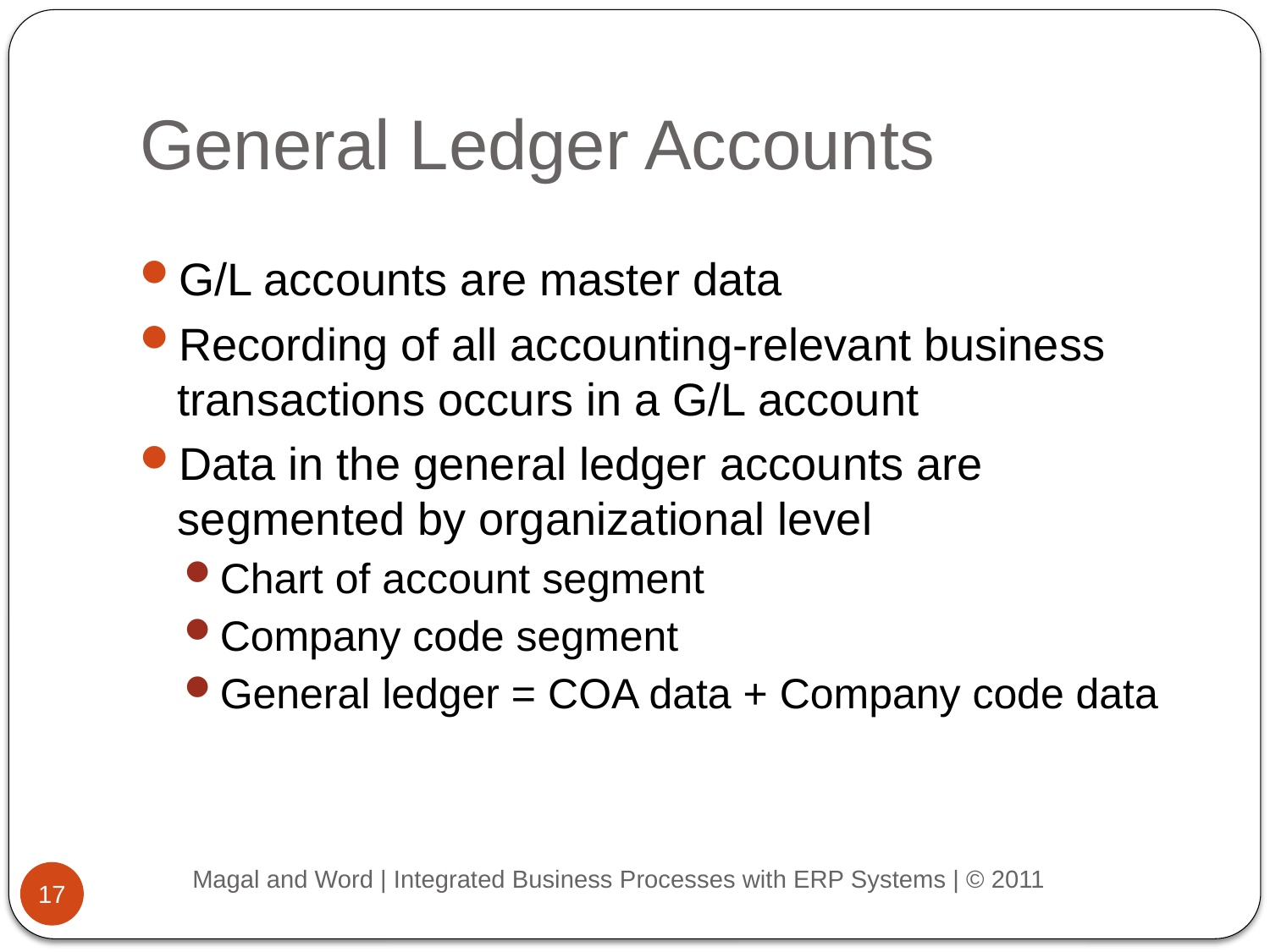

# General Ledger Accounts
G/L accounts are master data
Recording of all accounting-relevant business transactions occurs in a G/L account
Data in the general ledger accounts are segmented by organizational level
Chart of account segment
Company code segment
General ledger = COA data + Company code data

Magal and Word | Integrated Business Processes with ERP Systems | © 2011
17